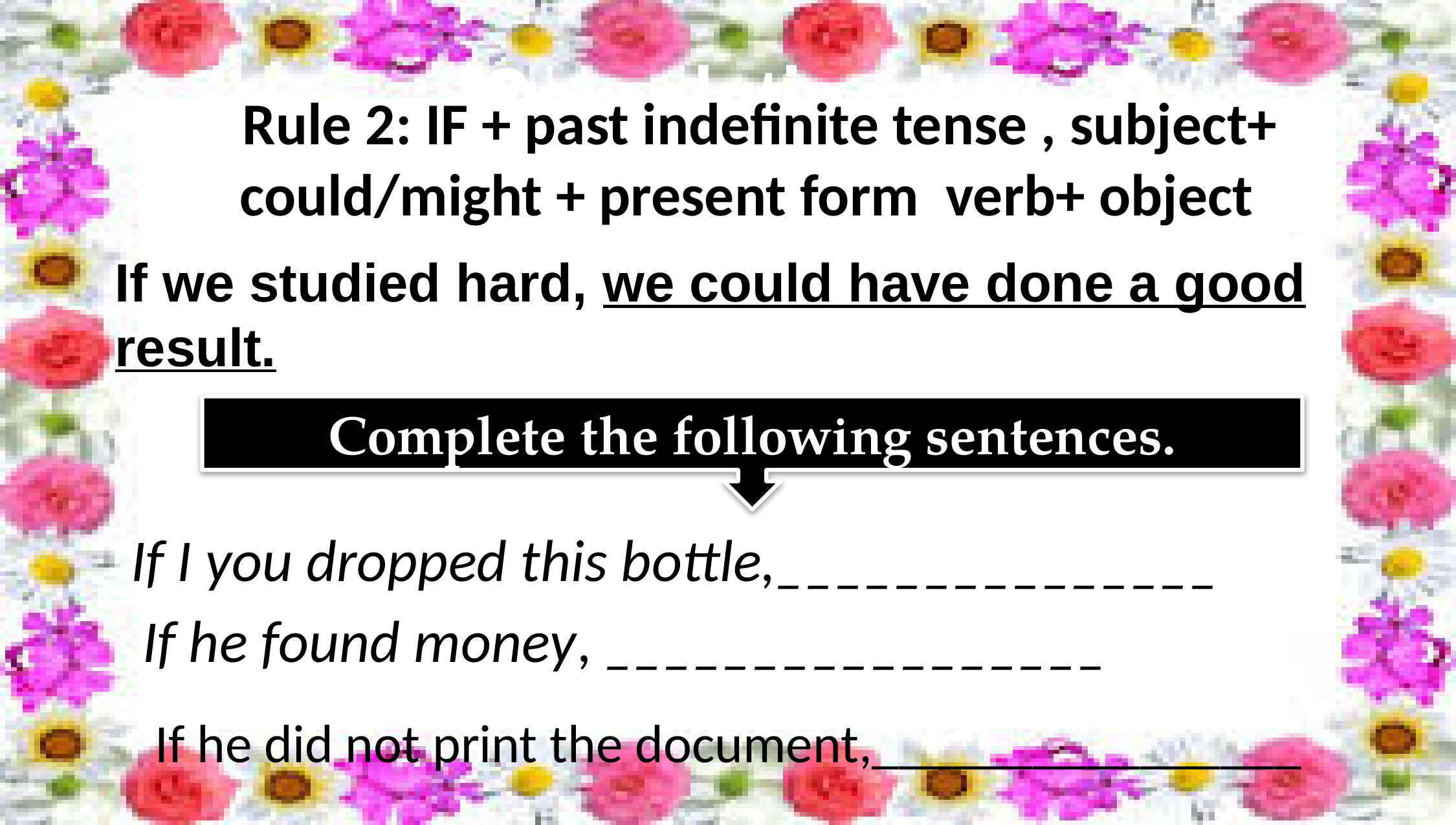

Completing item -2
Rule 2: IF + past indefinite tense , subject+ could/might + present form  verb+ object
If we studied hard, we could have done a good result.
Complete the following sentences.
If I you dropped this bottle,_______________
If he found money, _________________
If he did not print the document,________________